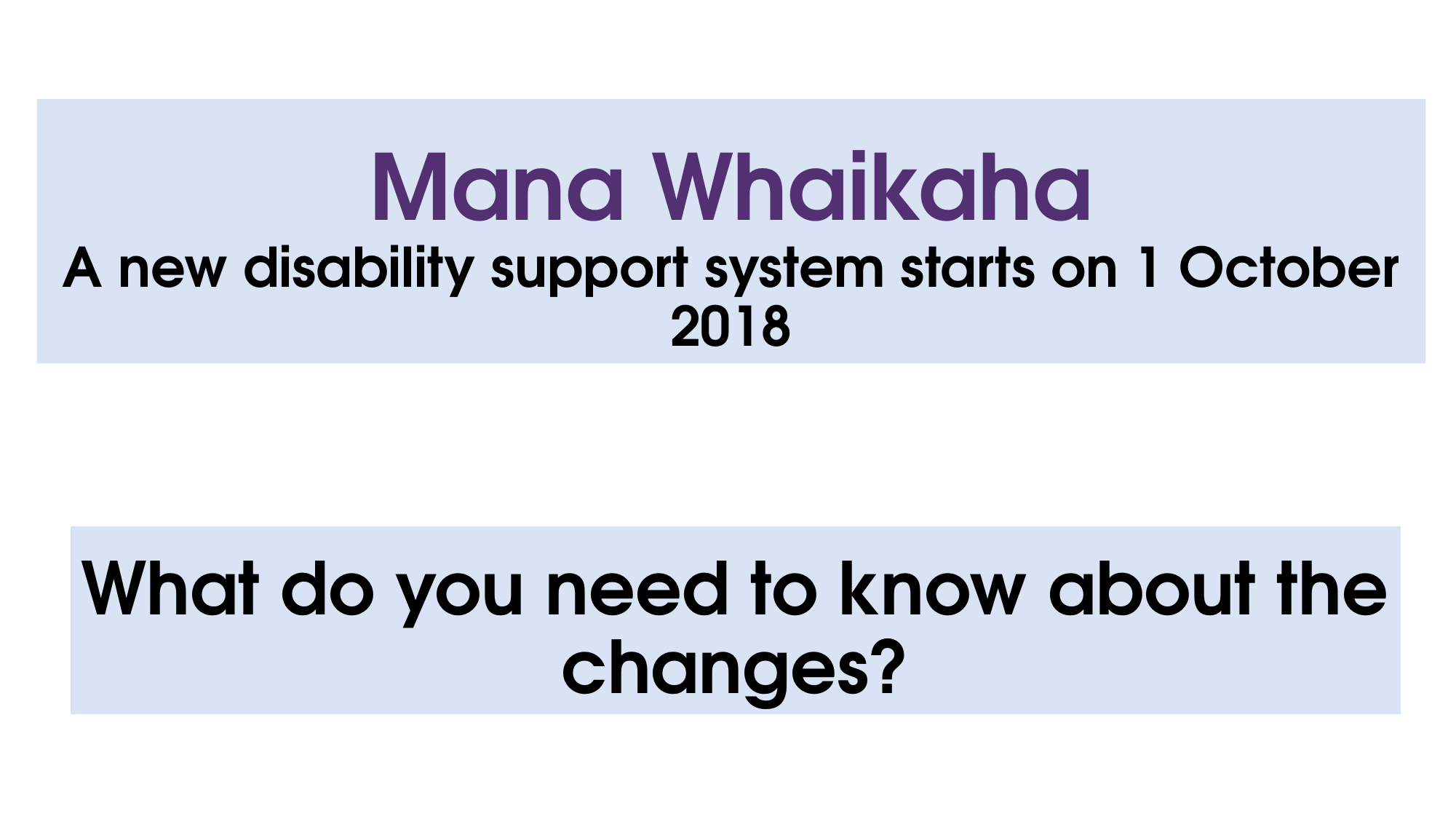

# Mana Whaikaha A new disability support system starts on 1 October 2018
What do you need to know about the changes?